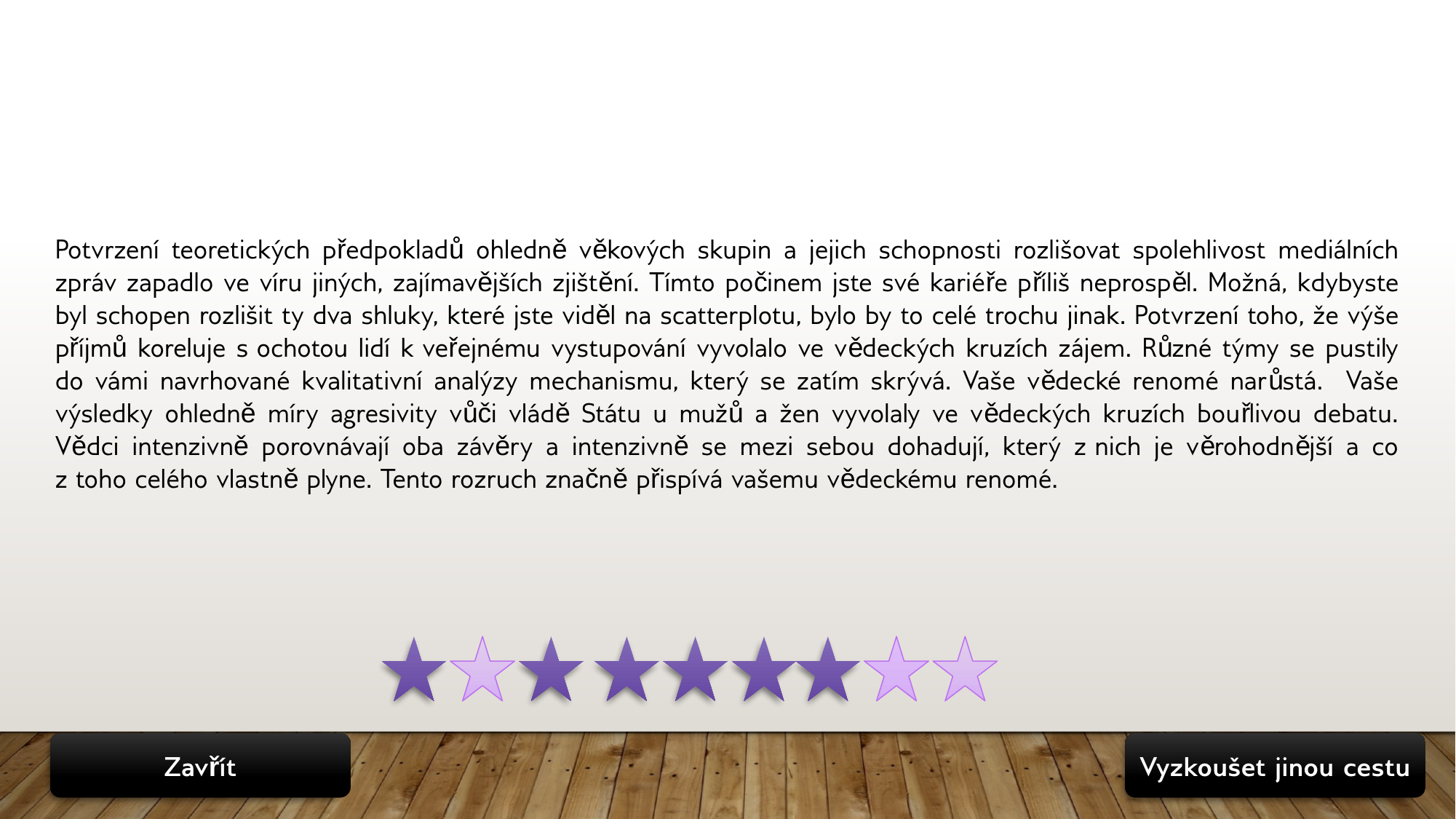

Potvrzení teoretických předpokladů ohledně věkových skupin a jejich schopnosti rozlišovat spolehlivost mediálních zpráv zapadlo ve víru jiných, zajímavějších zjištění. Tímto počinem jste své kariéře příliš neprospěl. Možná, kdybyste byl schopen rozlišit ty dva shluky, které jste viděl na scatterplotu, bylo by to celé trochu jinak. Potvrzení toho, že výše příjmů koreluje s ochotou lidí k veřejnému vystupování vyvolalo ve vědeckých kruzích zájem. Různé týmy se pustily do vámi navrhované kvalitativní analýzy mechanismu, který se zatím skrývá. Vaše vědecké renomé narůstá.  Vaše výsledky ohledně míry agresivity vůči vládě Státu u mužů a žen vyvolaly ve vědeckých kruzích bouřlivou debatu. Vědci intenzivně porovnávají oba závěry a intenzivně se mezi sebou dohadují, který z nich je věrohodnější a co z toho celého vlastně plyne. Tento rozruch značně přispívá vašemu vědeckému renomé.

Zavřít
Vyzkoušet jinou cestu